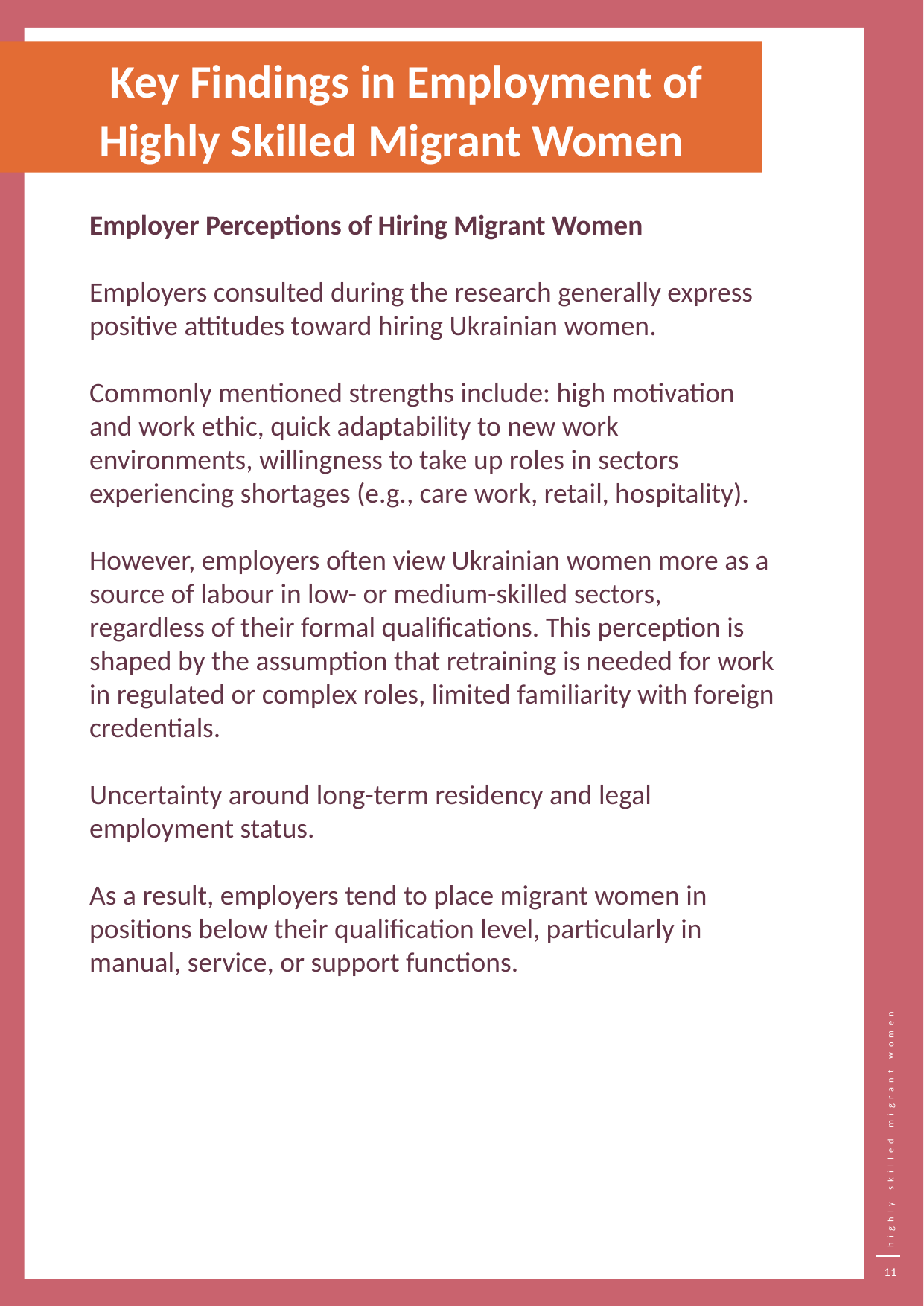

Key Findings in Employment of Highly Skilled Migrant Women
Employer Perceptions of Hiring Migrant Women

Employers consulted during the research generally express positive attitudes toward hiring Ukrainian women.

Commonly mentioned strengths include: high motivation and work ethic, quick adaptability to new work environments, willingness to take up roles in sectors experiencing shortages (e.g., care work, retail, hospitality).

However, employers often view Ukrainian women more as a source of labour in low- or medium-skilled sectors, regardless of their formal qualifications. This perception is shaped by the assumption that retraining is needed for work in regulated or complex roles, limited familiarity with foreign credentials.

Uncertainty around long-term residency and legal employment status.

As a result, employers tend to place migrant women in positions below their qualification level, particularly in manual, service, or support functions.

11